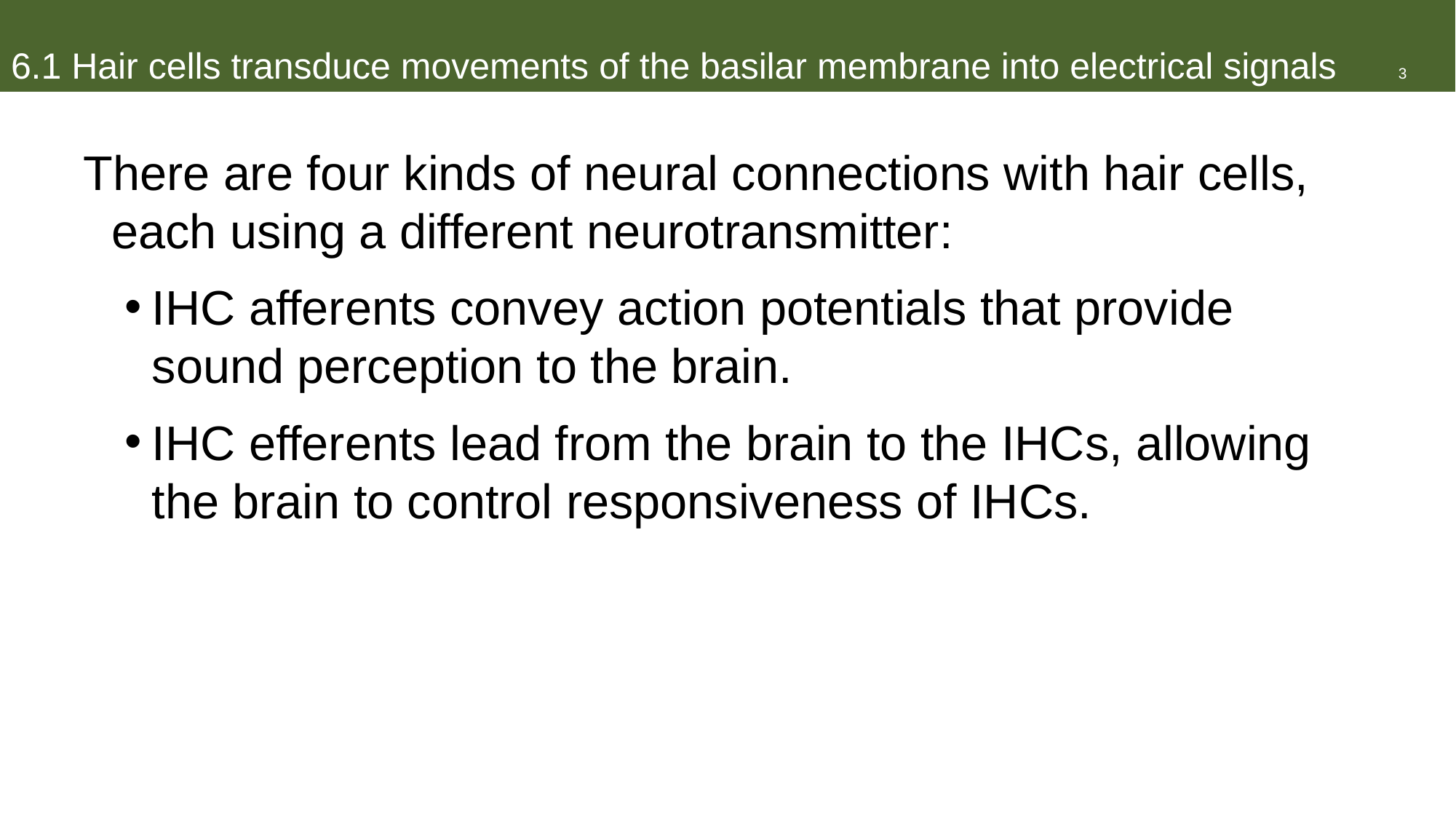

# 6.1 Hair cells transduce movements of the basilar membrane into electrical signals      3
There are four kinds of neural connections with hair cells, each using a different neurotransmitter:
IHC afferents convey action potentials that provide sound perception to the brain.
IHC efferents lead from the brain to the IHCs, allowing the brain to control responsiveness of IHCs.